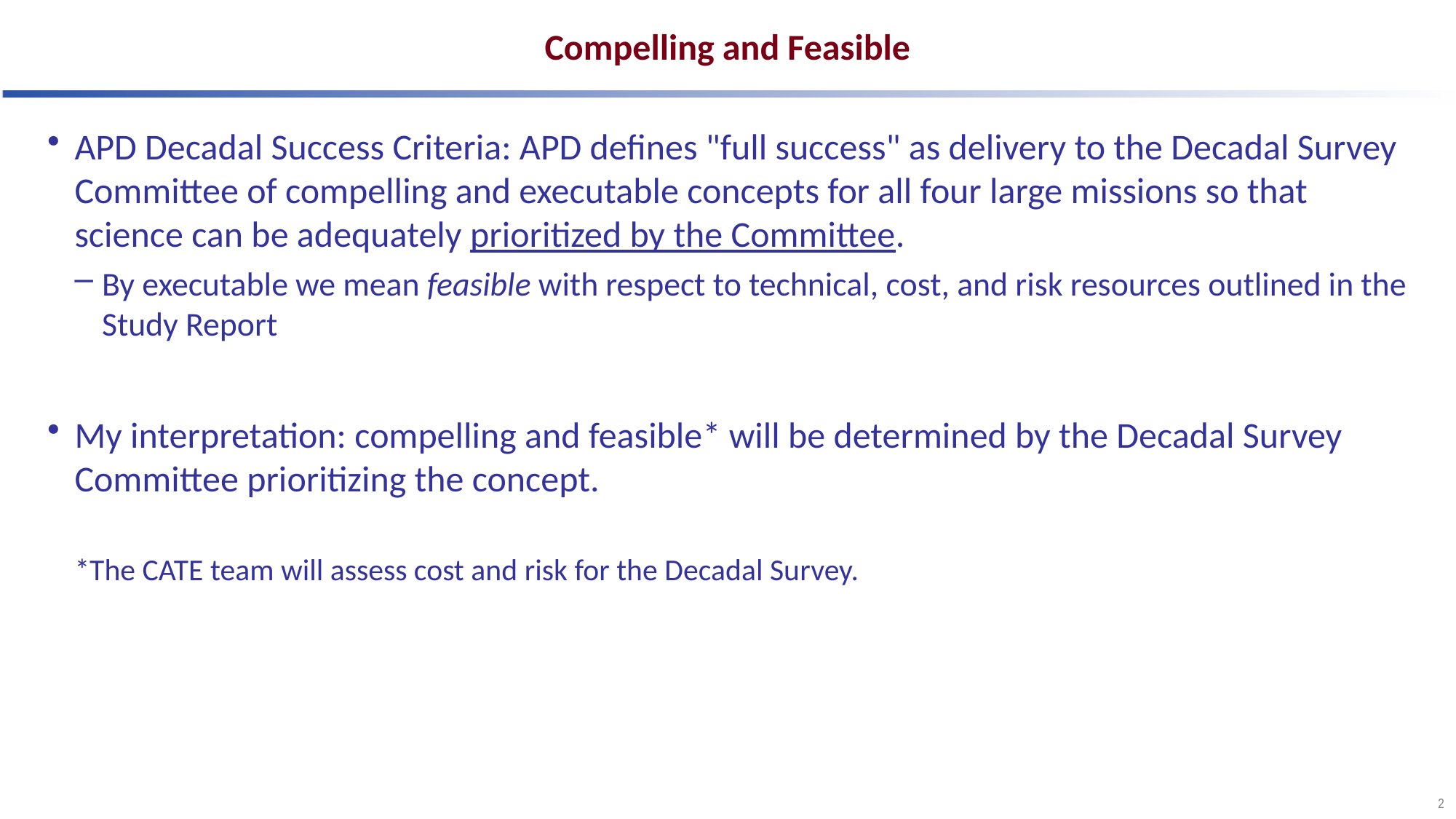

# Compelling and Feasible
APD Decadal Success Criteria: APD defines "full success" as delivery to the Decadal Survey Committee of compelling and executable concepts for all four large missions so that science can be adequately prioritized by the Committee.
By executable we mean feasible with respect to technical, cost, and risk resources outlined in the Study Report

My interpretation: compelling and feasible* will be determined by the Decadal Survey Committee prioritizing the concept.

*The CATE team will assess cost and risk for the Decadal Survey.

2